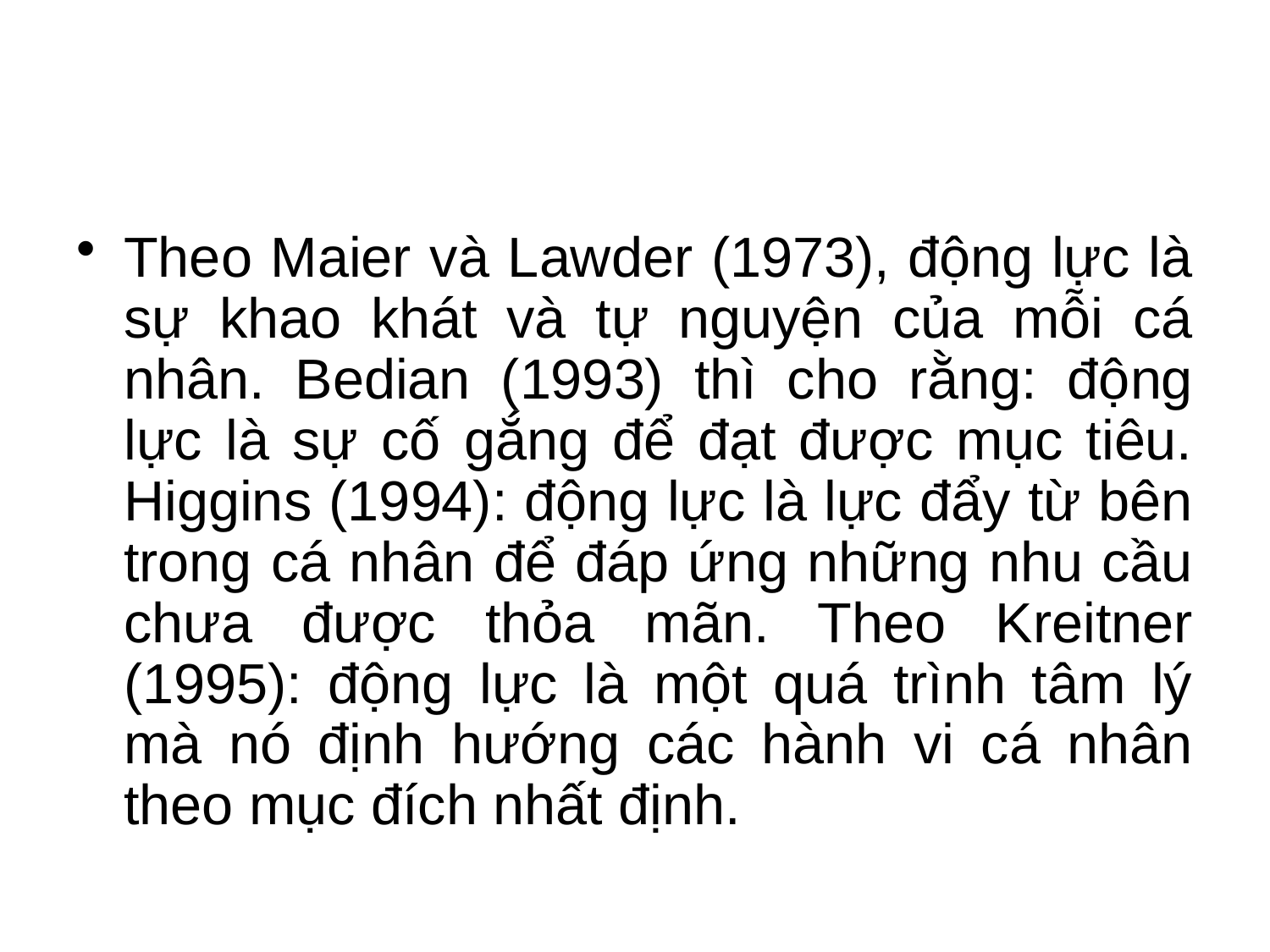

#
Theo Maier và Lawder (1973), động lực là sự khao khát và tự nguyện của mỗi cá nhân. Bedian (1993) thì cho rằng: động lực là sự cố gắng để đạt được mục tiêu. Higgins (1994): động lực là lực đẩy từ bên trong cá nhân để đáp ứng những nhu cầu chưa được thỏa mãn. Theo Kreitner (1995): động lực là một quá trình tâm lý mà nó định hướng các hành vi cá nhân theo mục đích nhất định.